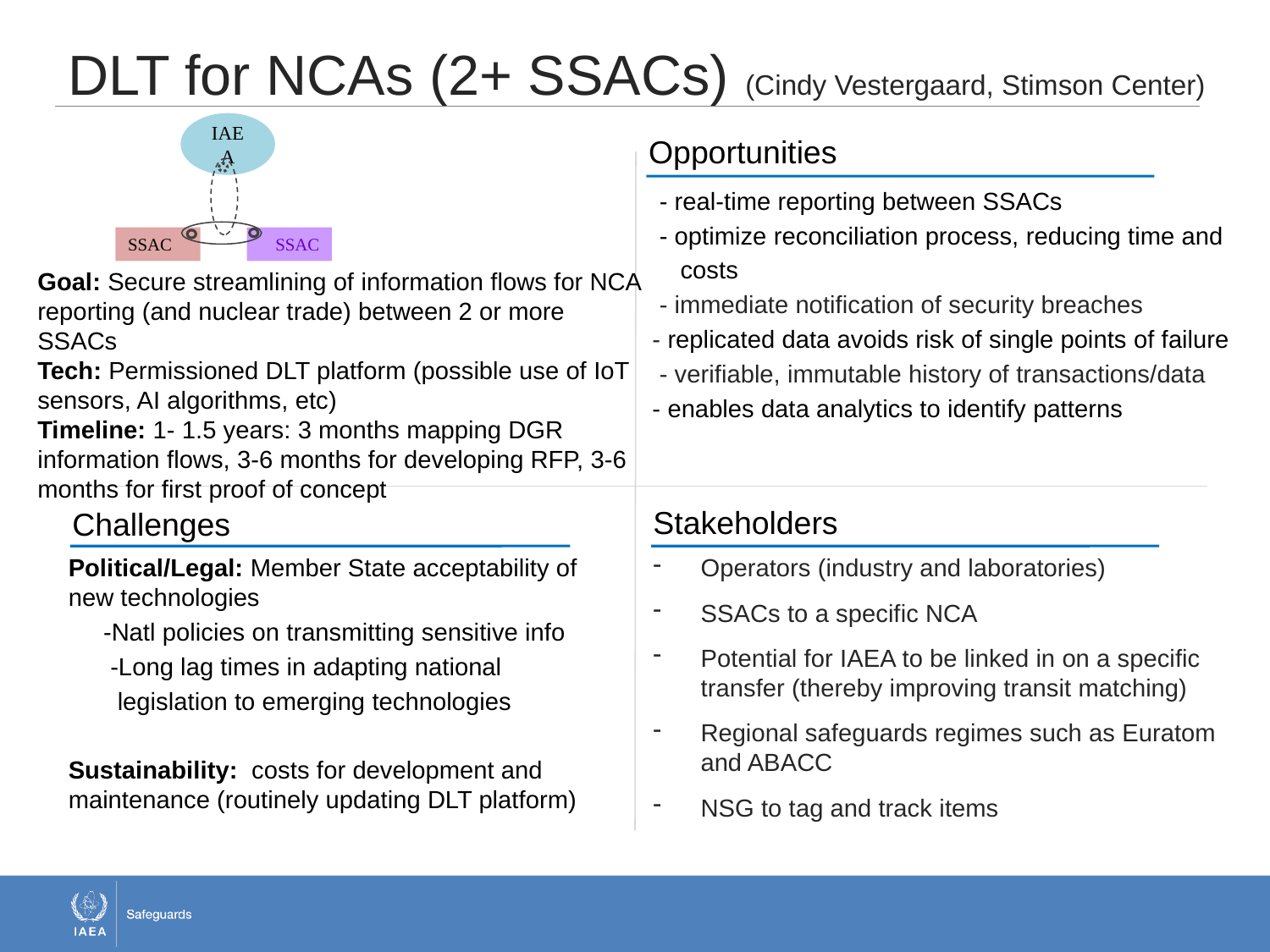

DLT for NCAs (2+ SSACs) (Cindy Vestergaard, Stimson Center)
IAEA

SSAC
SSAC

Opportunities

 - real-time reporting between SSACs
 - optimize reconciliation process, reducing time and
    costs
 - immediate notification of security breaches
- replicated data avoids risk of single points of failure
 - verifiable, immutable history of transactions/data
- enables data analytics to identify patterns
Goal: Secure streamlining of information flows for NCA reporting (and nuclear trade) between 2 or more SSACs
Tech: Permissioned DLT platform (possible use of IoT sensors, AI algorithms, etc)
Timeline: 1- 1.5 years: 3 months mapping DGR information flows, 3-6 months for developing RFP, 3-6 months for first proof of concept
Stakeholders
Challenges
Political/Legal: Member State acceptability of new technologies
     -Natl policies on transmitting sensitive info
      -Long lag times in adapting national
       legislation to emerging technologies

Sustainability:  costs for development and maintenance (routinely updating DLT platform)

Operators (industry and laboratories)
SSACs to a specific NCA
Potential for IAEA to be linked in on a specific transfer (thereby improving transit matching)
Regional safeguards regimes such as Euratom and ABACC
NSG to tag and track items